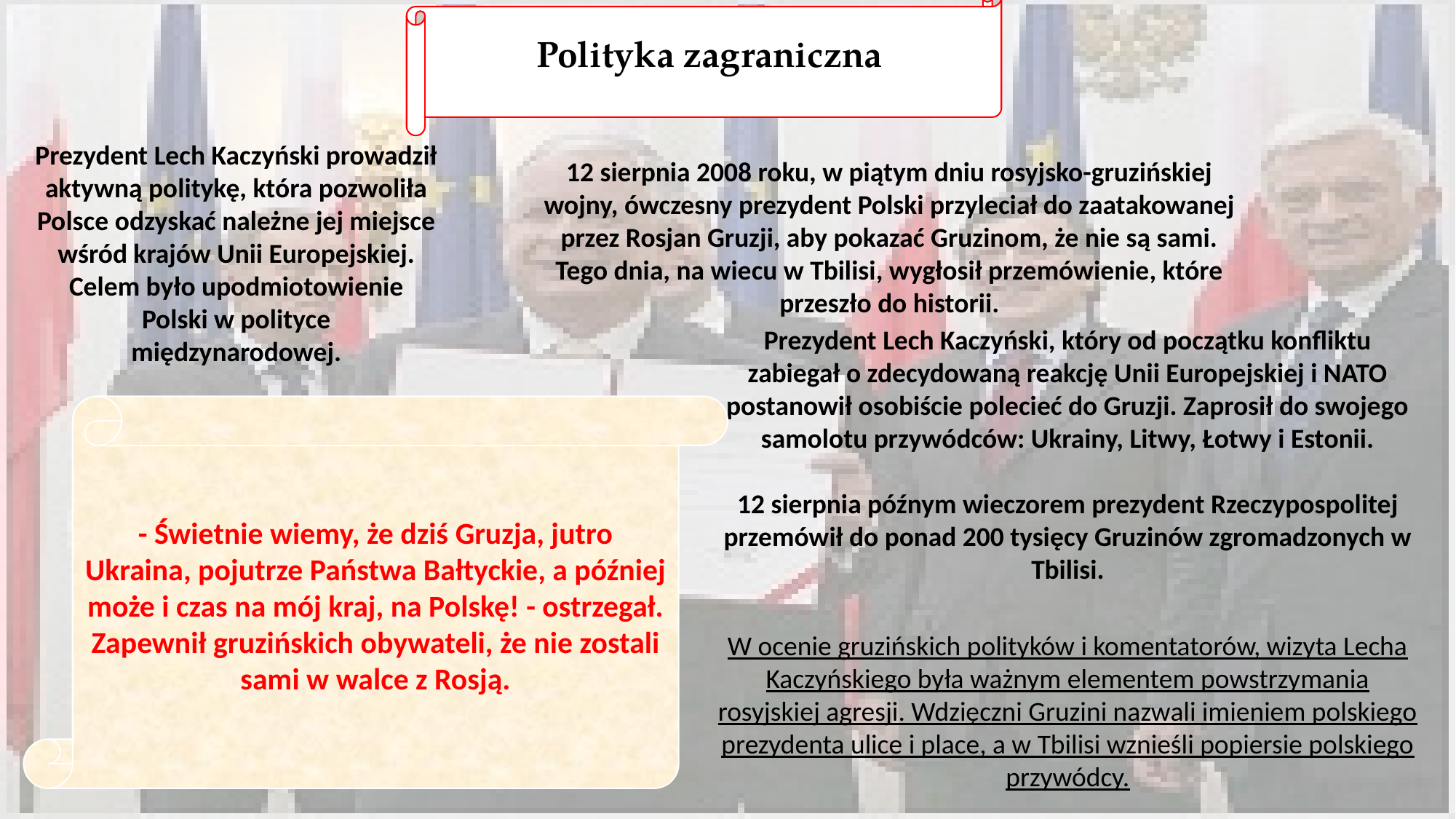

Polityka zagraniczna
Prezydent Lech Kaczyński prowadził aktywną politykę, która pozwoliła Polsce odzyskać należne jej miejsce wśród krajów Unii Europejskiej. Celem było upodmiotowienie Polski w polityce międzynarodowej.
12 sierpnia 2008 roku, w piątym dniu rosyjsko-gruzińskiej wojny, ówczesny prezydent Polski przyleciał do zaatakowanej przez Rosjan Gruzji, aby pokazać Gruzinom, że nie są sami. Tego dnia, na wiecu w Tbilisi, wygłosił przemówienie, które przeszło do historii.
Prezydent Lech Kaczyński, który od początku konfliktu zabiegał o zdecydowaną reakcję Unii Europejskiej i NATO postanowił osobiście polecieć do Gruzji. Zaprosił do swojego samolotu przywódców: Ukrainy, Litwy, Łotwy i Estonii.

12 sierpnia późnym wieczorem prezydent Rzeczypospolitej przemówił do ponad 200 tysięcy Gruzinów zgromadzonych w Tbilisi.
- Świetnie wiemy, że dziś Gruzja, jutro Ukraina, pojutrze Państwa Bałtyckie, a później może i czas na mój kraj, na Polskę! - ostrzegał. Zapewnił gruzińskich obywateli, że nie zostali sami w walce z Rosją.
W ocenie gruzińskich polityków i komentatorów, wizyta Lecha Kaczyńskiego była ważnym elementem powstrzymania rosyjskiej agresji. Wdzięczni Gruzini nazwali imieniem polskiego prezydenta ulice i place, a w Tbilisi wznieśli popiersie polskiego przywódcy.